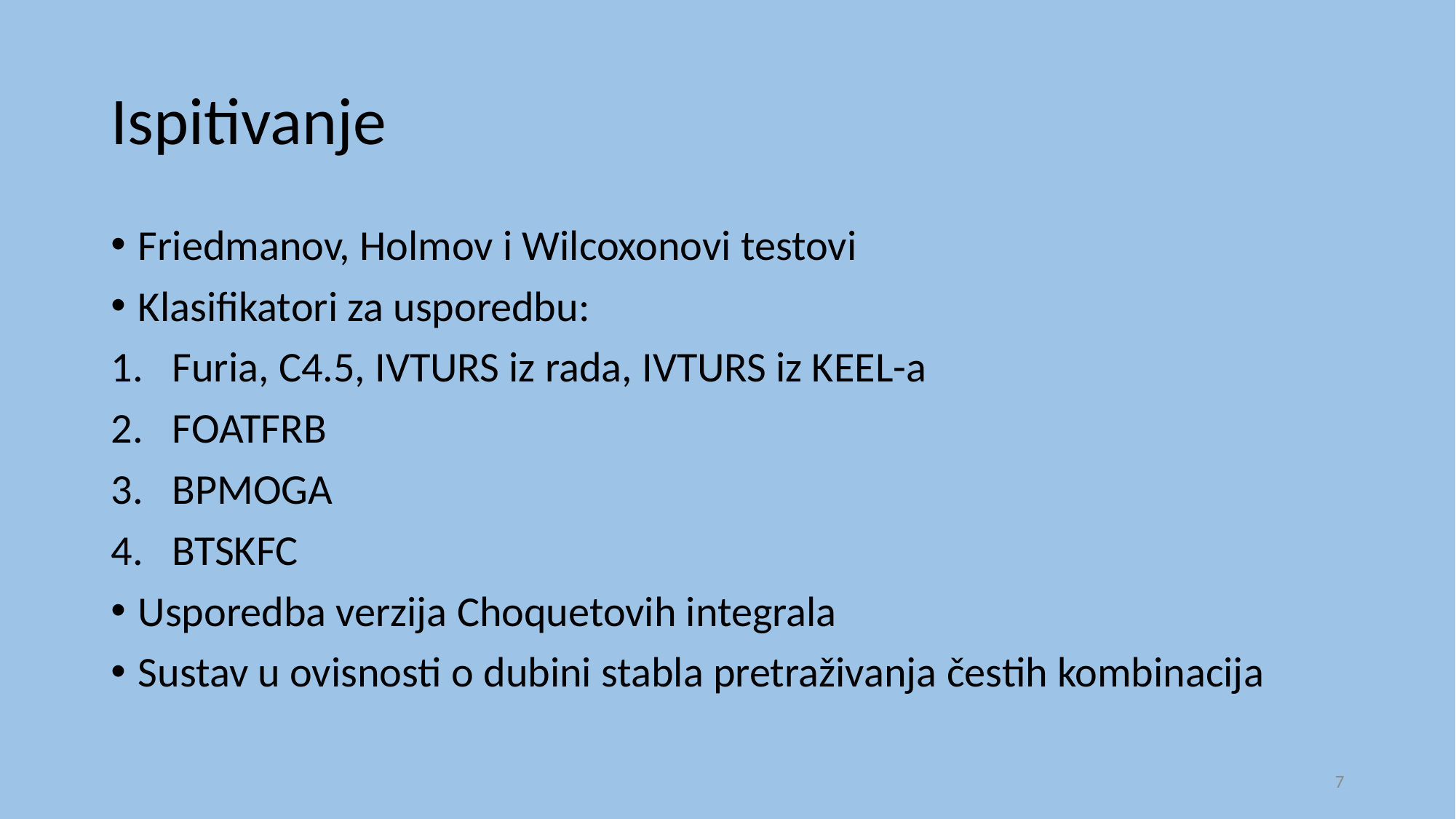

# Ispitivanje
Friedmanov, Holmov i Wilcoxonovi testovi
Klasifikatori za usporedbu:
Furia, C4.5, IVTURS iz rada, IVTURS iz KEEL-a
FOATFRB
BPMOGA
BTSKFC
Usporedba verzija Choquetovih integrala
Sustav u ovisnosti o dubini stabla pretraživanja čestih kombinacija

7